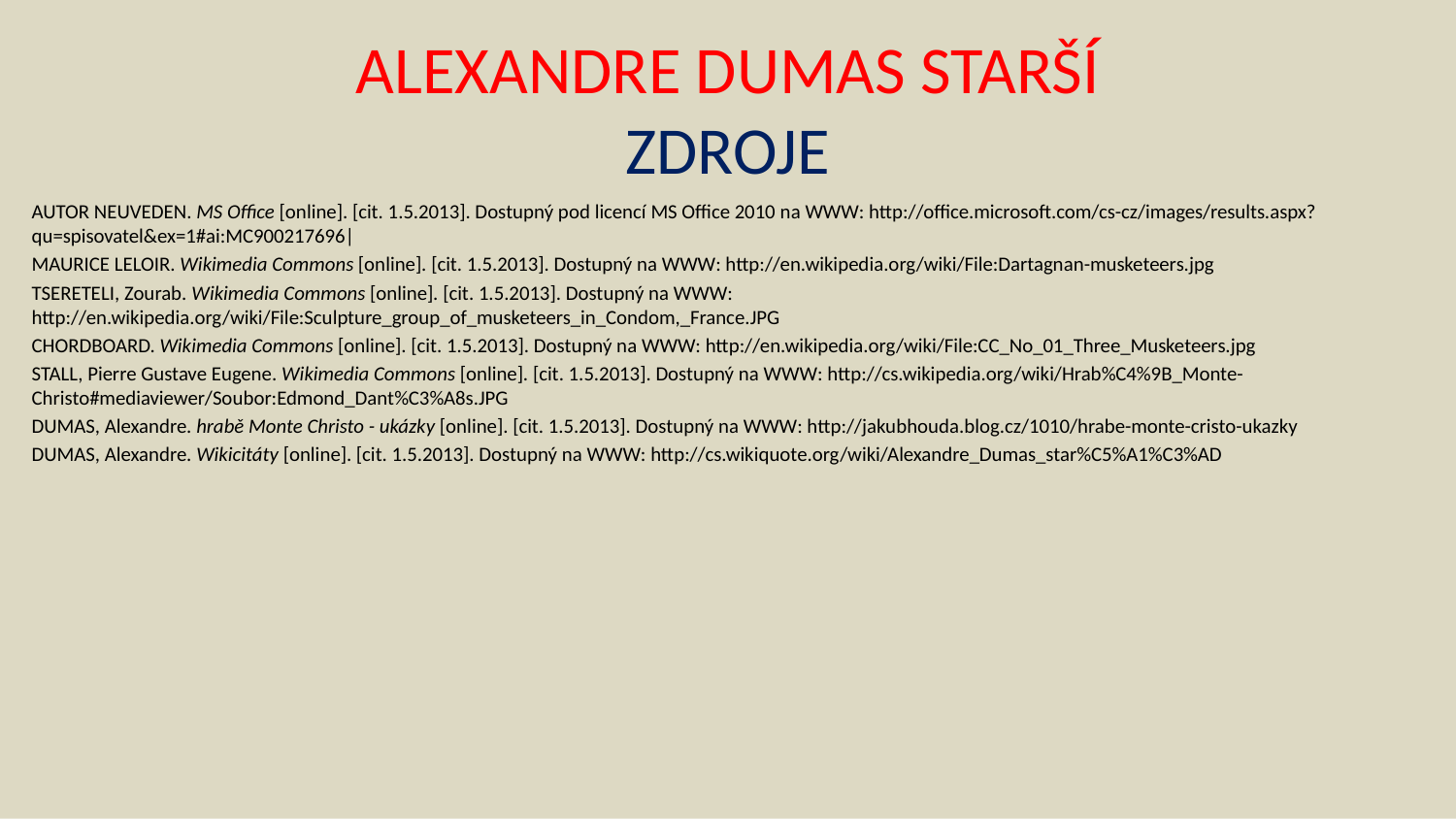

# ALEXANDRE DUMAS STARŠÍ ZDROJE
AUTOR NEUVEDEN. MS Office [online]. [cit. 1.5.2013]. Dostupný pod licencí MS Office 2010 na WWW: http://office.microsoft.com/cs-cz/images/results.aspx?qu=spisovatel&ex=1#ai:MC900217696|
MAURICE LELOIR. Wikimedia Commons [online]. [cit. 1.5.2013]. Dostupný na WWW: http://en.wikipedia.org/wiki/File:Dartagnan-musketeers.jpg
TSERETELI, Zourab. Wikimedia Commons [online]. [cit. 1.5.2013]. Dostupný na WWW: http://en.wikipedia.org/wiki/File:Sculpture_group_of_musketeers_in_Condom,_France.JPG
CHORDBOARD. Wikimedia Commons [online]. [cit. 1.5.2013]. Dostupný na WWW: http://en.wikipedia.org/wiki/File:CC_No_01_Three_Musketeers.jpg
STALL, Pierre Gustave Eugene. Wikimedia Commons [online]. [cit. 1.5.2013]. Dostupný na WWW: http://cs.wikipedia.org/wiki/Hrab%C4%9B_Monte-Christo#mediaviewer/Soubor:Edmond_Dant%C3%A8s.JPG
DUMAS, Alexandre. hrabě Monte Christo - ukázky [online]. [cit. 1.5.2013]. Dostupný na WWW: http://jakubhouda.blog.cz/1010/hrabe-monte-cristo-ukazky
DUMAS, Alexandre. Wikicitáty [online]. [cit. 1.5.2013]. Dostupný na WWW: http://cs.wikiquote.org/wiki/Alexandre_Dumas_star%C5%A1%C3%AD